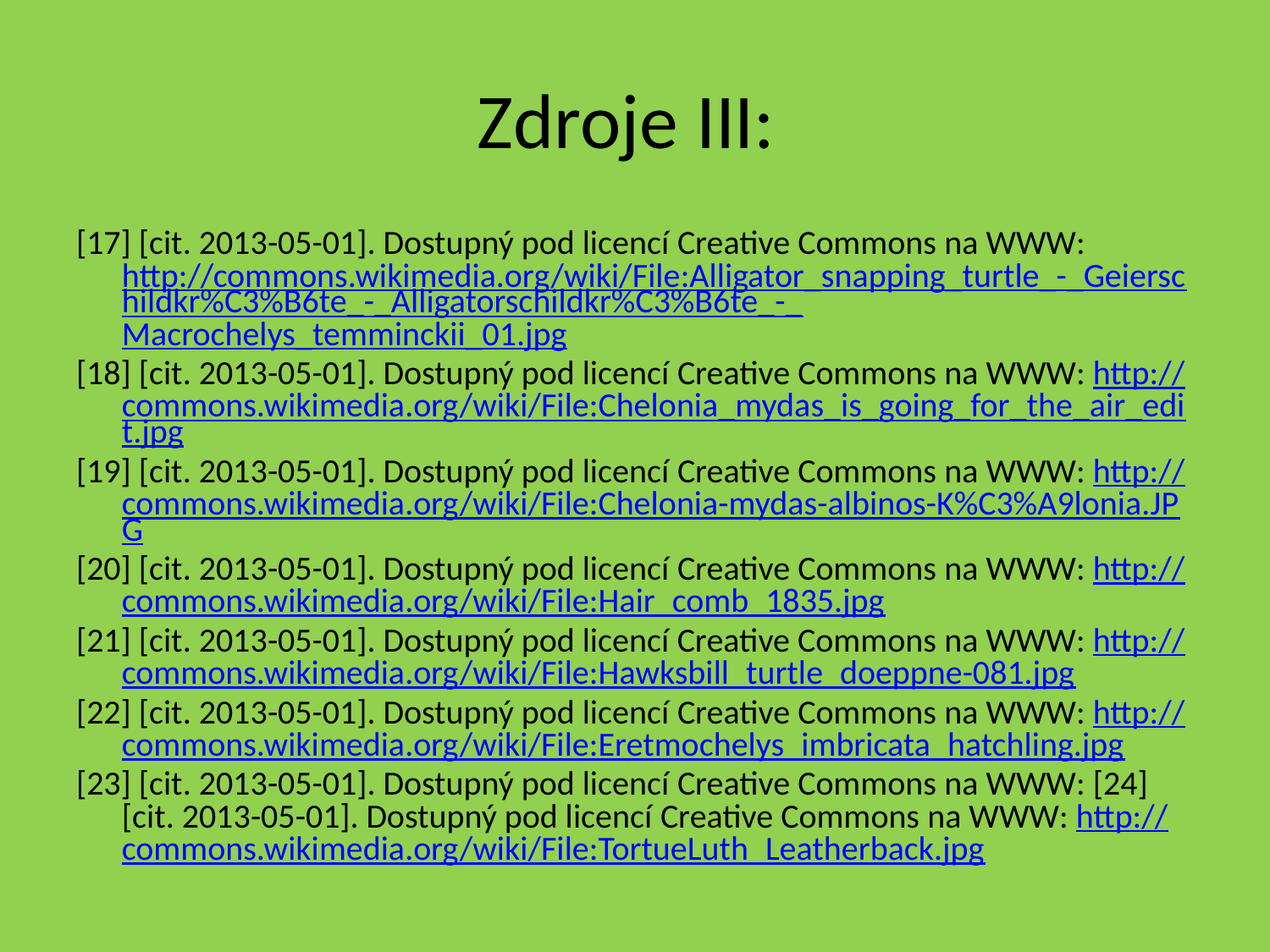

# Zdroje III:
[17] [cit. 2013-05-01]. Dostupný pod licencí Creative Commons na WWW: http://commons.wikimedia.org/wiki/File:Alligator_snapping_turtle_-_Geierschildkr%C3%B6te_-_Alligatorschildkr%C3%B6te_-_Macrochelys_temminckii_01.jpg
[18] [cit. 2013-05-01]. Dostupný pod licencí Creative Commons na WWW: http://commons.wikimedia.org/wiki/File:Chelonia_mydas_is_going_for_the_air_edit.jpg
[19] [cit. 2013-05-01]. Dostupný pod licencí Creative Commons na WWW: http://commons.wikimedia.org/wiki/File:Chelonia-mydas-albinos-K%C3%A9lonia.JPG
[20] [cit. 2013-05-01]. Dostupný pod licencí Creative Commons na WWW: http://commons.wikimedia.org/wiki/File:Hair_comb_1835.jpg
[21] [cit. 2013-05-01]. Dostupný pod licencí Creative Commons na WWW: http://commons.wikimedia.org/wiki/File:Hawksbill_turtle_doeppne-081.jpg
[22] [cit. 2013-05-01]. Dostupný pod licencí Creative Commons na WWW: http://commons.wikimedia.org/wiki/File:Eretmochelys_imbricata_hatchling.jpg
[23] [cit. 2013-05-01]. Dostupný pod licencí Creative Commons na WWW: [24] [cit. 2013-05-01]. Dostupný pod licencí Creative Commons na WWW: http://commons.wikimedia.org/wiki/File:TortueLuth_Leatherback.jpg